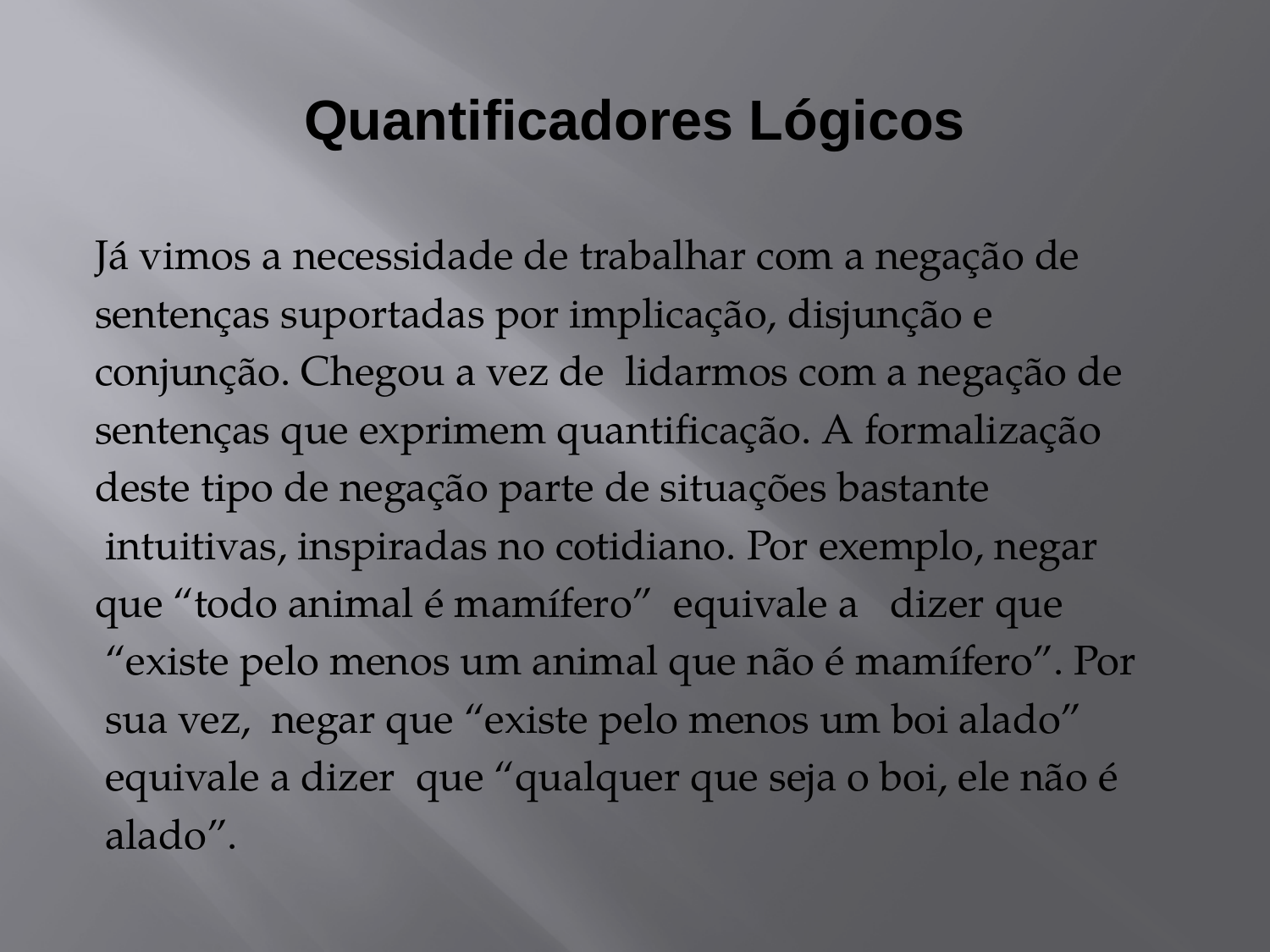

# Quantificadores Lógicos
Já vimos a necessidade de trabalhar com a negação de
sentenças suportadas por implicação, disjunção e
conjunção. Chegou a vez de  lidarmos com a negação de
sentenças que exprimem quantificação. A formalização
deste tipo de negação parte de situações bastante
 intuitivas, inspiradas no cotidiano. Por exemplo, negar
que “todo animal é mamífero”  equivale a   dizer que
 “existe pelo menos um animal que não é mamífero”. Por
 sua vez,  negar que “existe pelo menos um boi alado”
 equivale a dizer  que “qualquer que seja o boi, ele não é
 alado”.